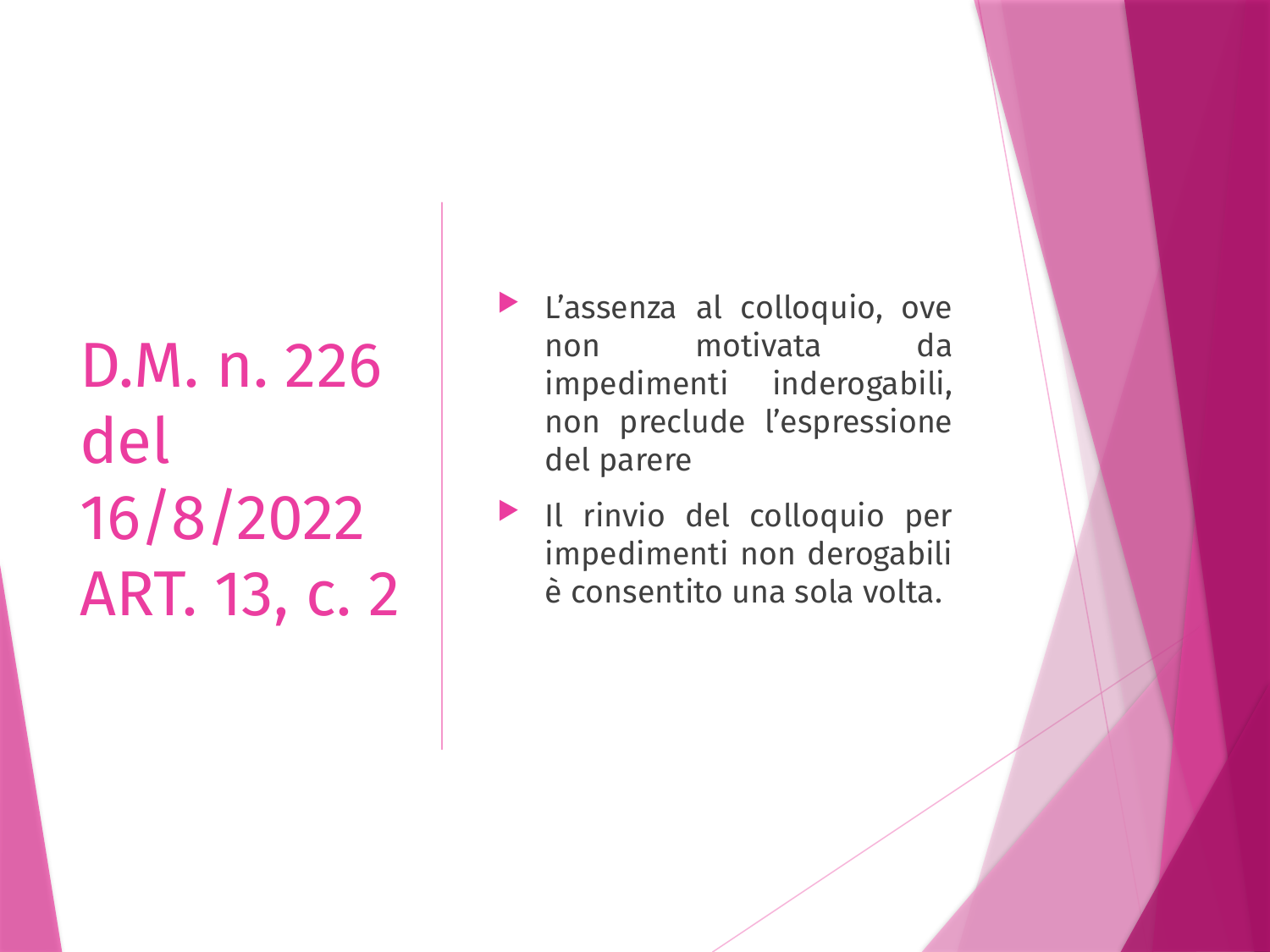

# D.M. n. 226 del 16/8/2022 ART. 13, c. 2
L’assenza al colloquio, ove non motivata da impedimenti inderogabili, non preclude l’espressione del parere
Il rinvio del colloquio per impedimenti non derogabili è consentito una sola volta.